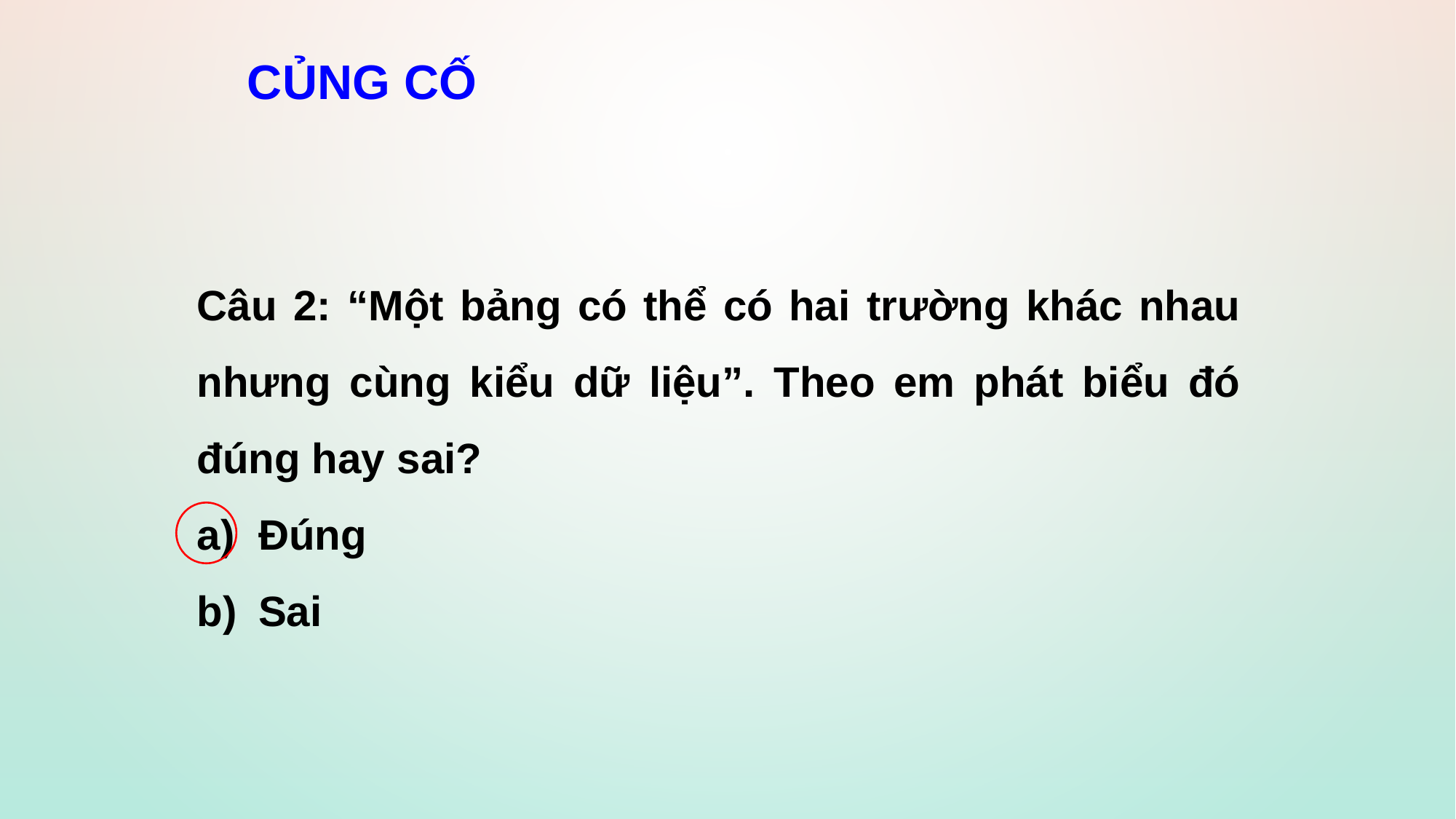

# Củng cố
Câu 2: “Một bảng có thể có hai trường khác nhau nhưng cùng kiểu dữ liệu”. Theo em phát biểu đó đúng hay sai?
Đúng
Sai